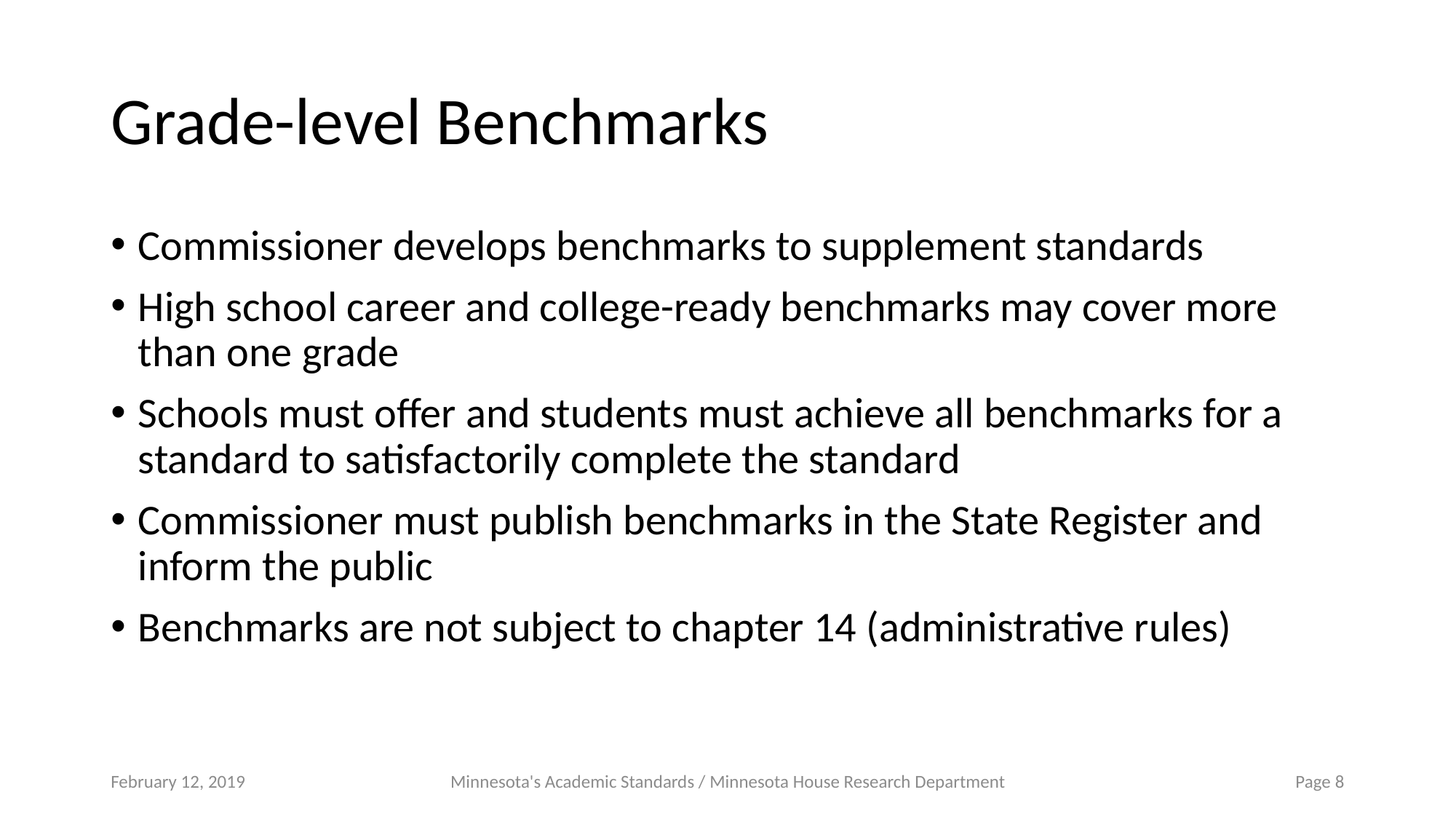

# Grade-level Benchmarks
Commissioner develops benchmarks to supplement standards
High school career and college-ready benchmarks may cover more than one grade
Schools must offer and students must achieve all benchmarks for a standard to satisfactorily complete the standard
Commissioner must publish benchmarks in the State Register and inform the public
Benchmarks are not subject to chapter 14 (administrative rules)
February 12, 2019
Minnesota's Academic Standards / Minnesota House Research Department
Page 8